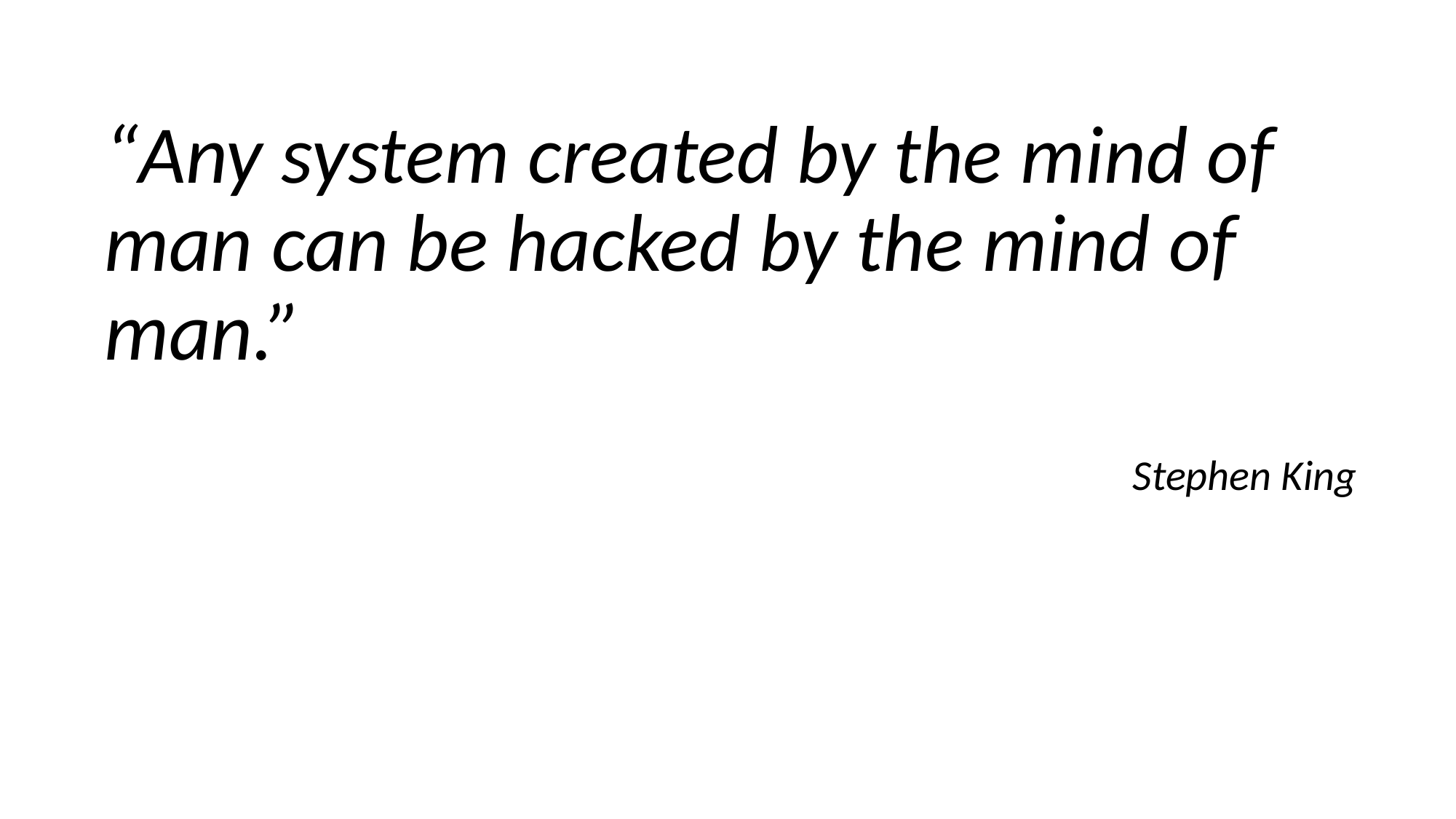

“Any system created by the mind of man can be hacked by the mind of man.”

Stephen King